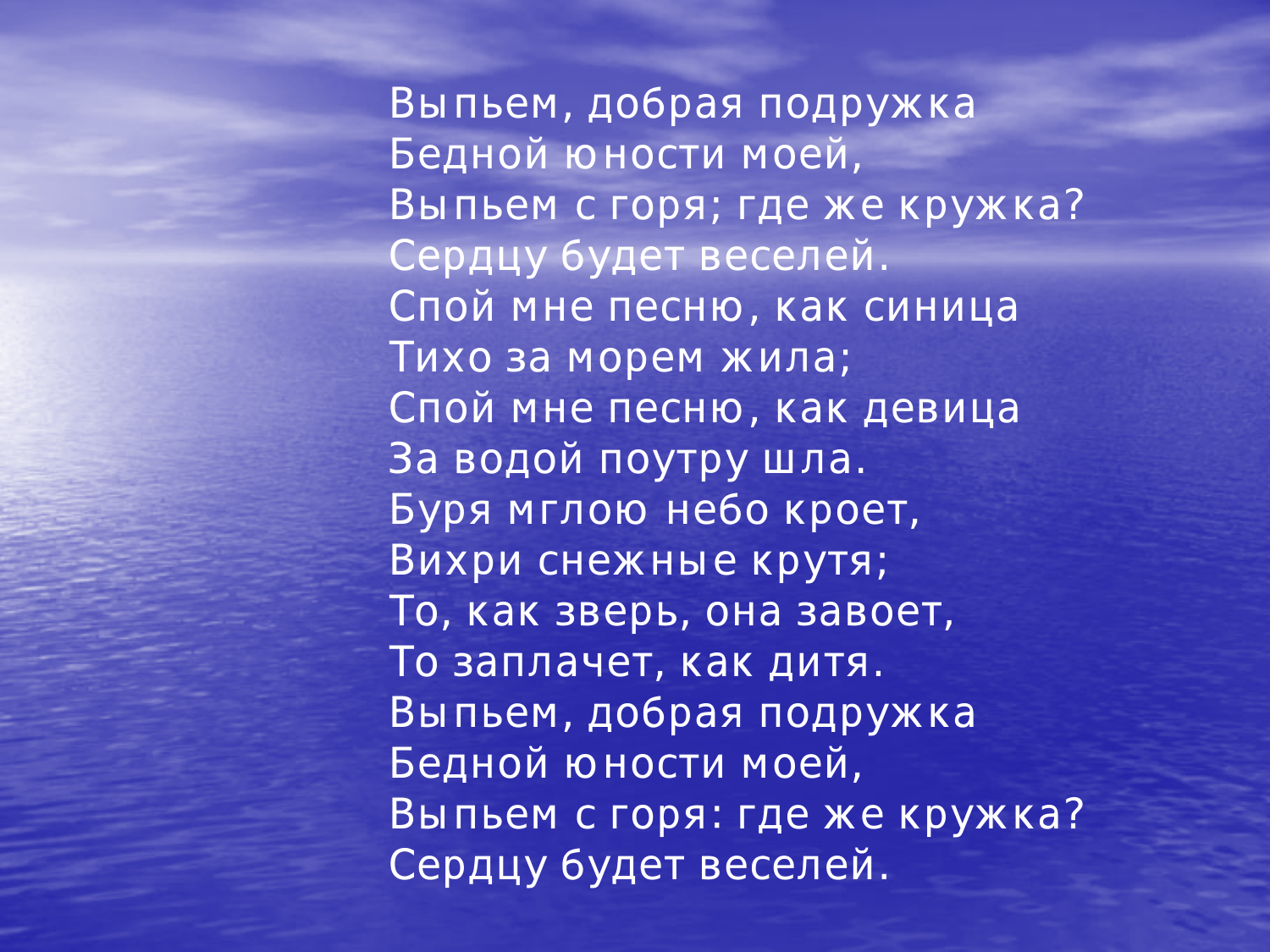

Выпьем, добрая подружка
Бедной юности моей,
Выпьем с горя; где же кружка?
Сердцу будет веселей.
Спой мне песню, как синица
Тихо за морем жила;
Спой мне песню, как девица
За водой поутру шла.
Буря мглою небо кроет,
Вихри снежные крутя;
То, как зверь, она завоет,
То заплачет, как дитя.
Выпьем, добрая подружка
Бедной юности моей,
Выпьем с горя: где же кружка?
Сердцу будет веселей.